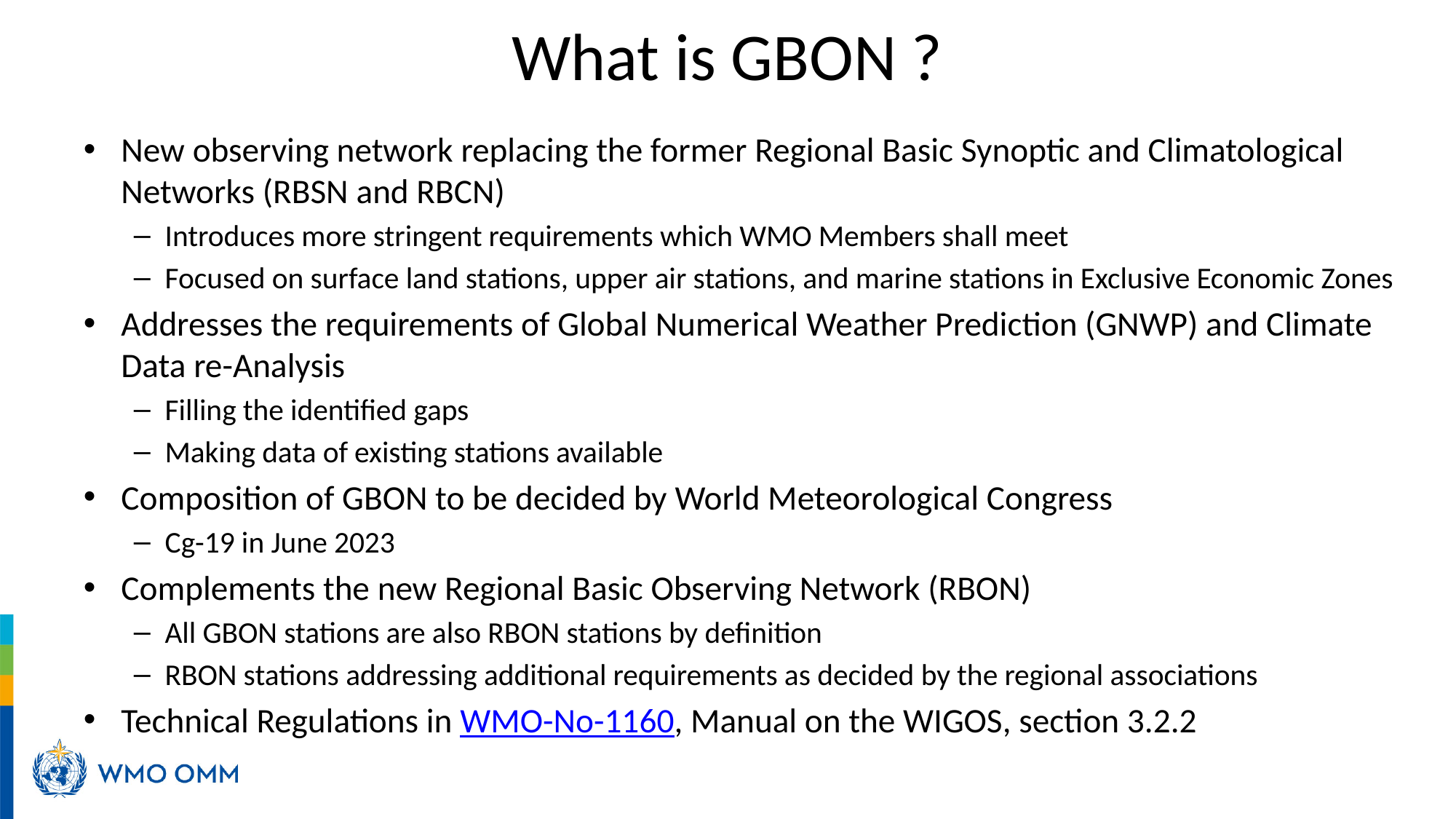

# What is GBON ?
New observing network replacing the former Regional Basic Synoptic and Climatological Networks (RBSN and RBCN)
Introduces more stringent requirements which WMO Members shall meet
Focused on surface land stations, upper air stations, and marine stations in Exclusive Economic Zones
Addresses the requirements of Global Numerical Weather Prediction (GNWP) and Climate Data re-Analysis
Filling the identified gaps
Making data of existing stations available
Composition of GBON to be decided by World Meteorological Congress
Cg-19 in June 2023
Complements the new Regional Basic Observing Network (RBON)
All GBON stations are also RBON stations by definition
RBON stations addressing additional requirements as decided by the regional associations
Technical Regulations in WMO-No-1160, Manual on the WIGOS, section 3.2.2